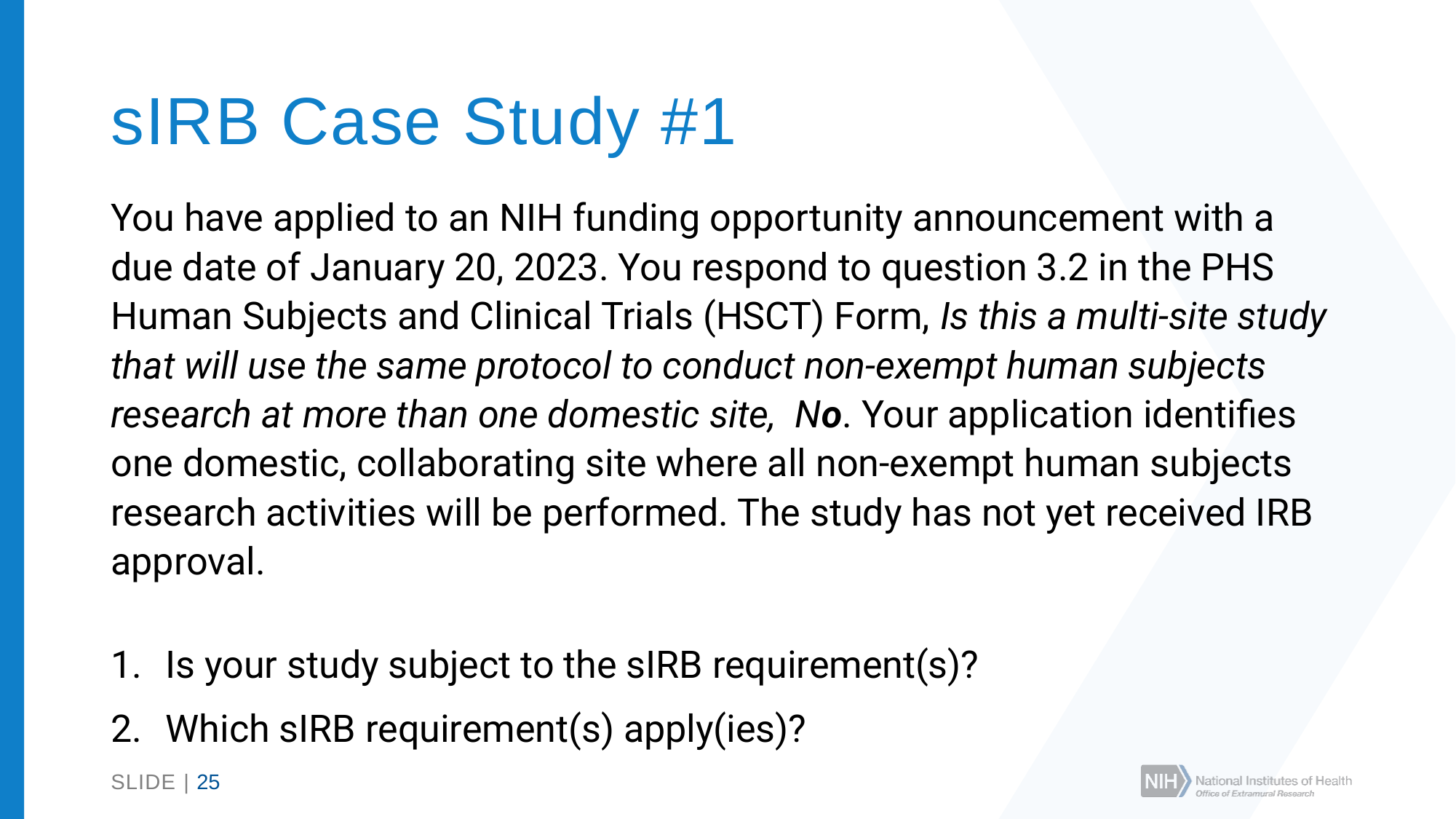

# sIRB Case Study #1
You have applied to an NIH funding opportunity announcement with a due date of January 20, 2023. You respond to question 3.2 in the PHS Human Subjects and Clinical Trials (HSCT) Form, Is this a multi-site study that will use the same protocol to conduct non-exempt human subjects research at more than one domestic site,  No. Your application identifies one domestic, collaborating site where all non-exempt human subjects research activities will be performed. The study has not yet received IRB approval.

Is your study subject to the sIRB requirement(s)?
Which sIRB requirement(s) apply(ies)?
SLIDE | 25